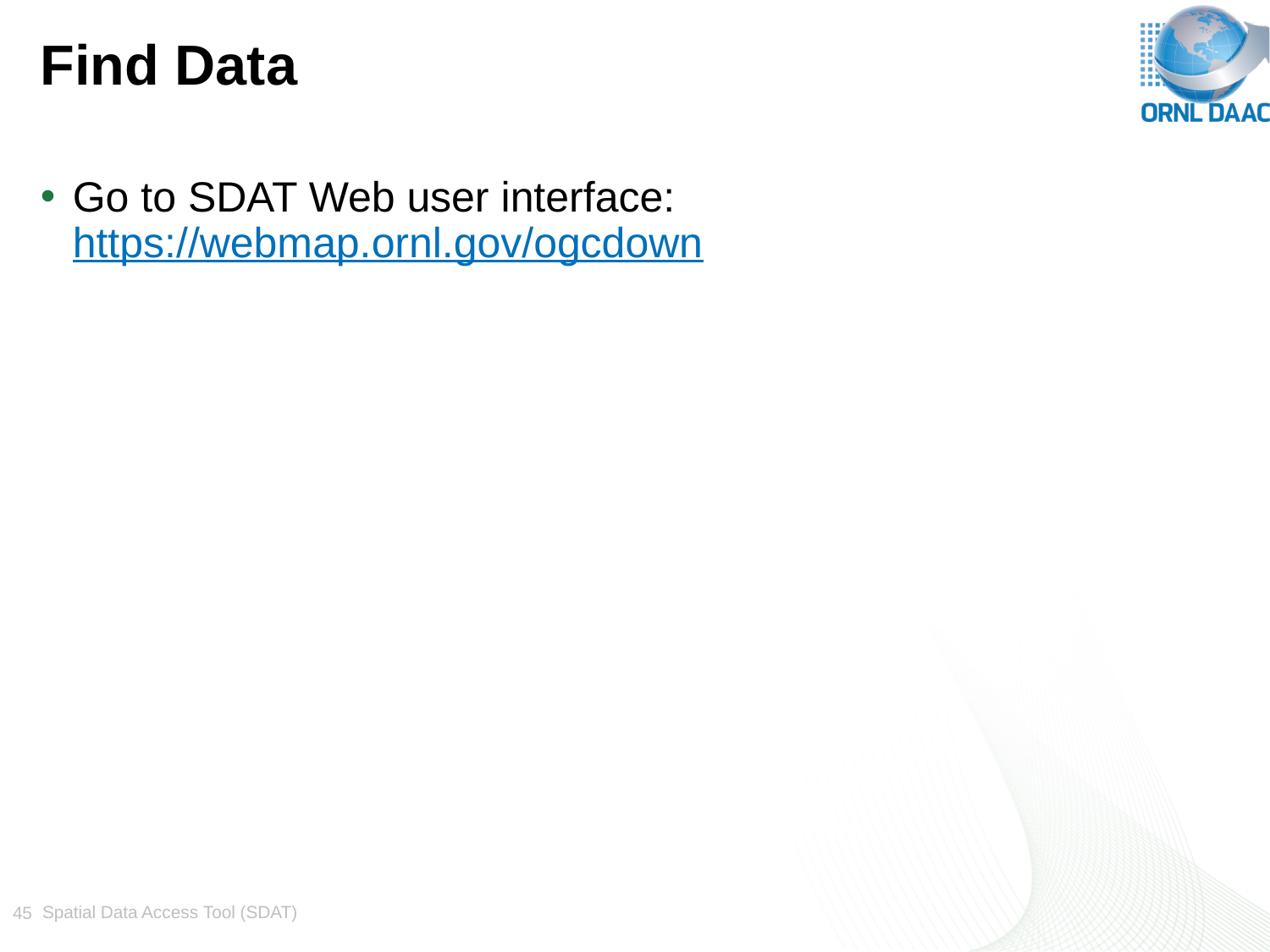

# Find Data
Go to SDAT Web user interface: https://webmap.ornl.gov/ogcdown